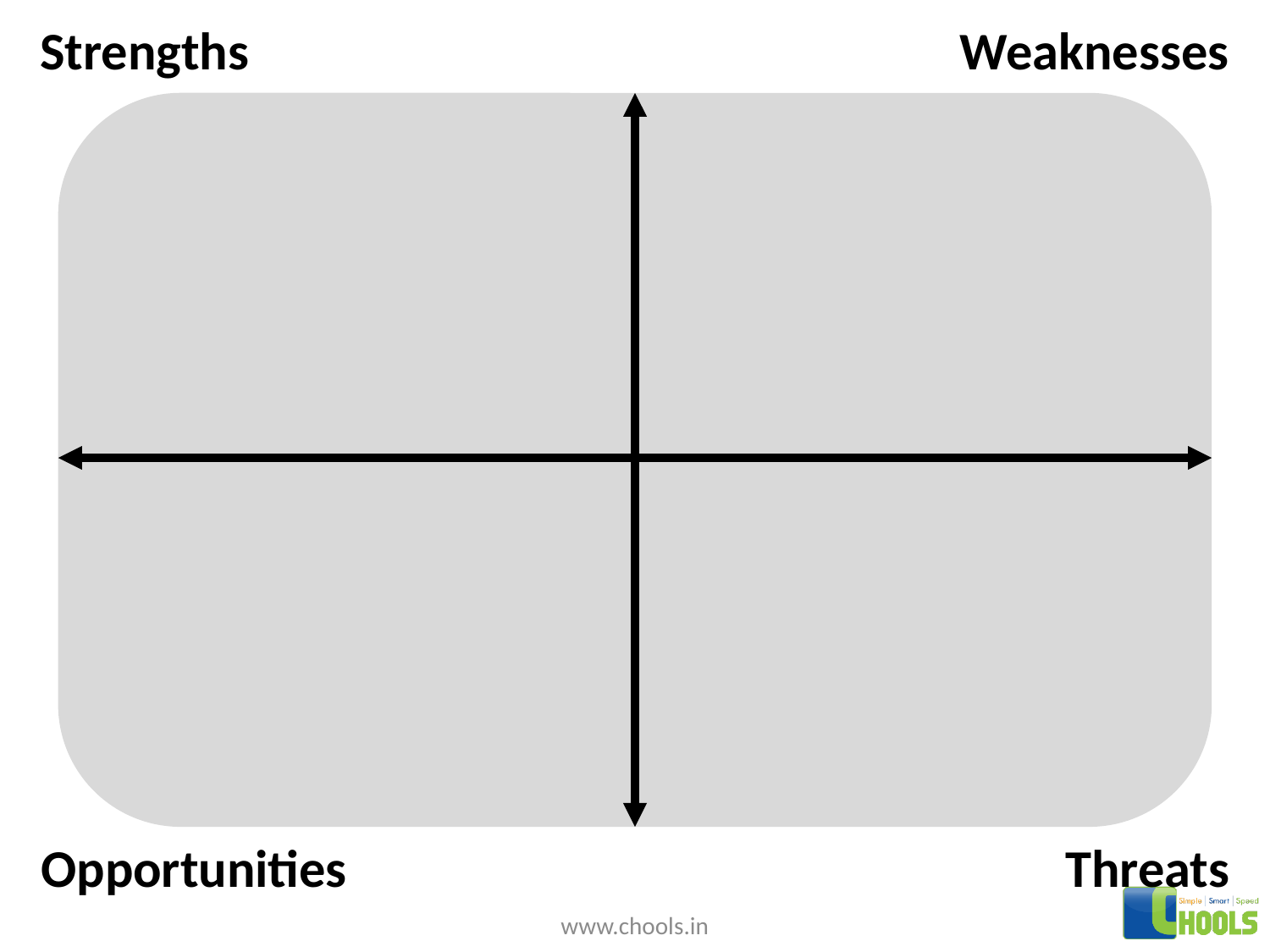

Strengths
Weaknesses

.
.
.
.
.
.
.
.
.
.
.
.
.
.
.
.
Opportunities
Threats
www.chools.in